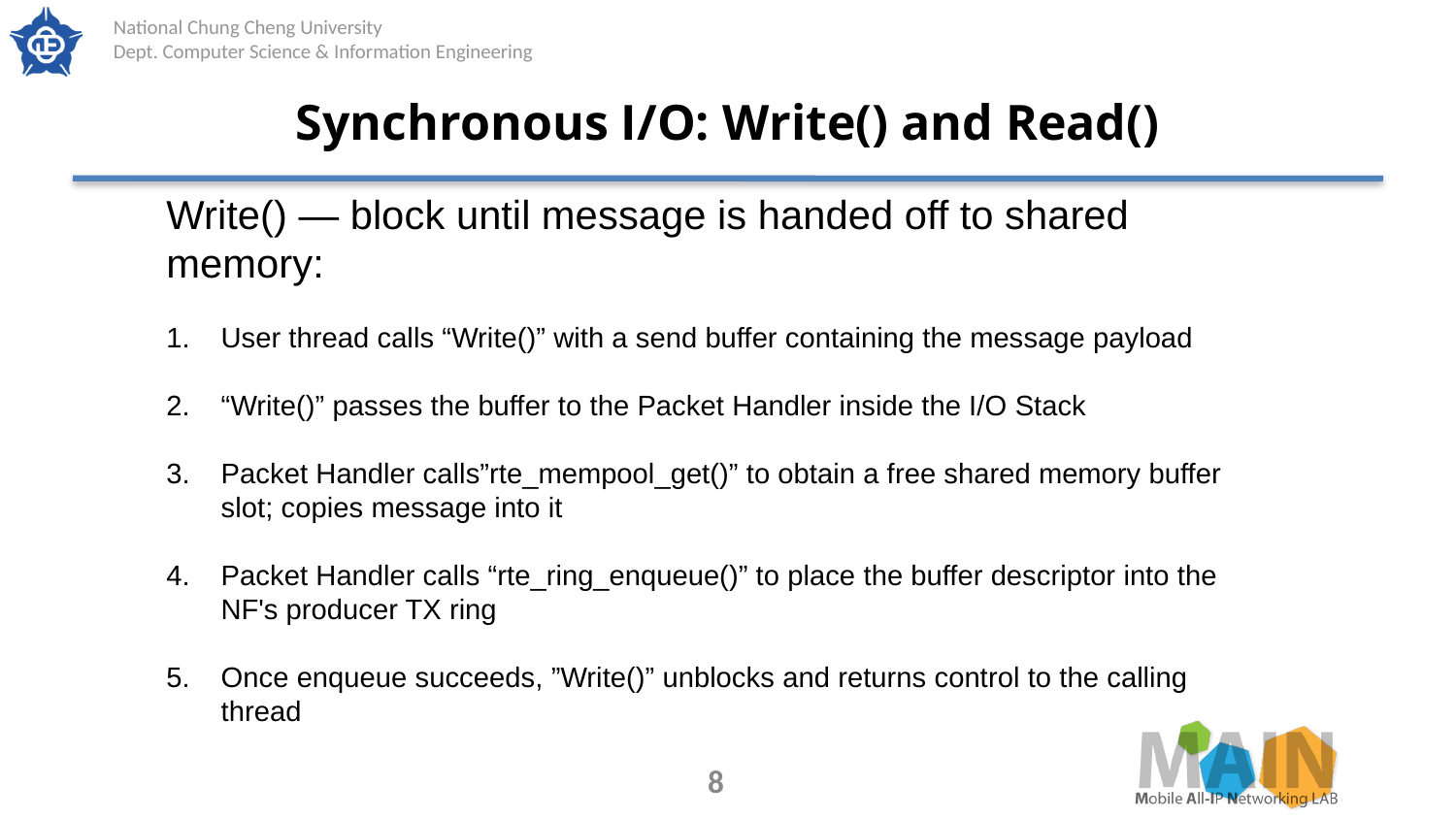

# Synchronous I/O: Write() and Read()
Write() — block until message is handed off to shared memory:

User thread calls “Write()” with a send buffer containing the message payload

“Write()” passes the buffer to the Packet Handler inside the I/O Stack

Packet Handler calls”rte_mempool_get()” to obtain a free shared memory buffer slot; copies message into it

Packet Handler calls “rte_ring_enqueue()” to place the buffer descriptor into the NF's producer TX ring

Once enqueue succeeds, ”Write()” unblocks and returns control to the calling thread
8